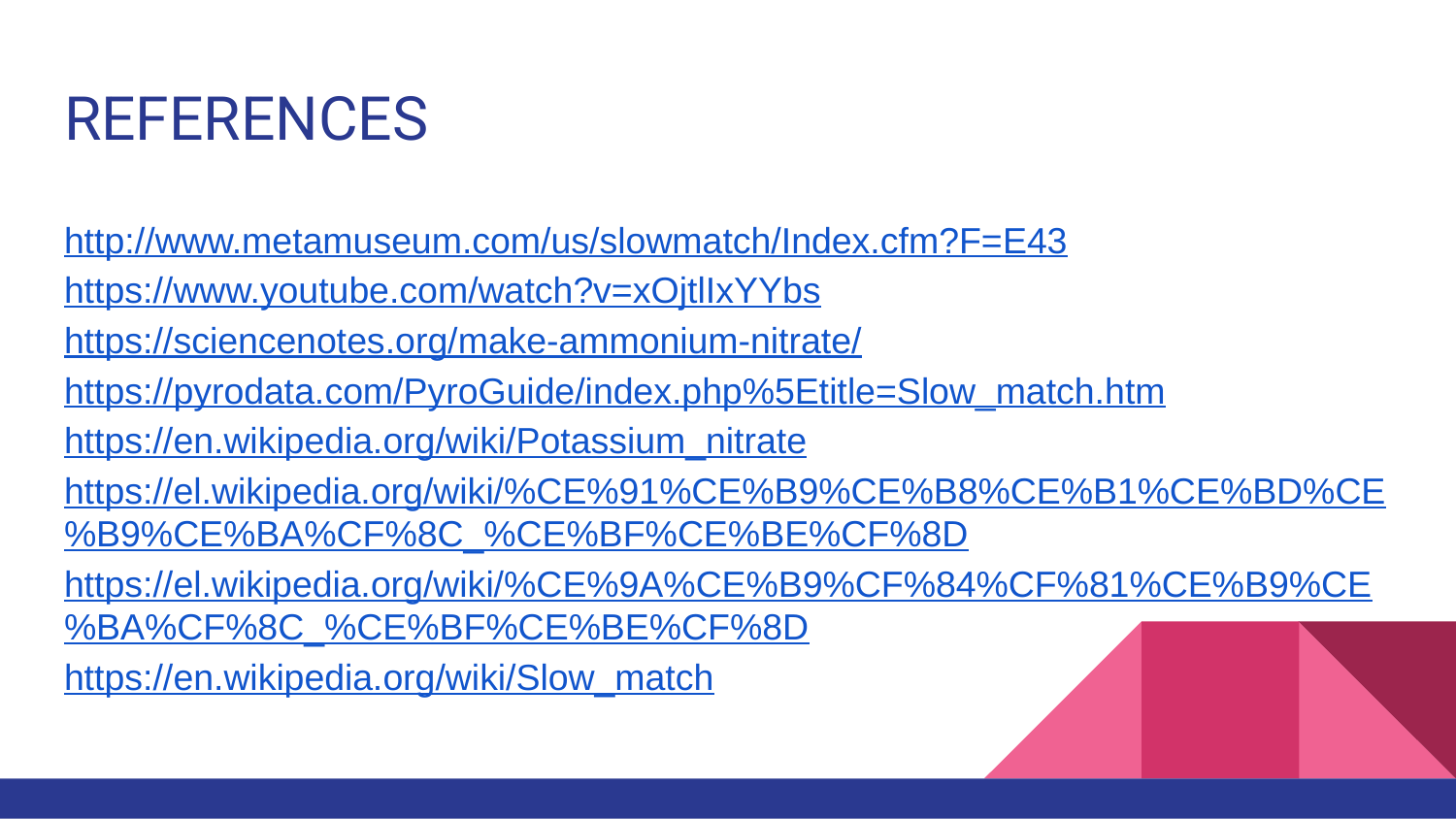

# REFERENCES
http://www.metamuseum.com/us/slowmatch/Index.cfm?F=E43
https://www.youtube.com/watch?v=xOjtlIxYYbs
https://sciencenotes.org/make-ammonium-nitrate/
https://pyrodata.com/PyroGuide/index.php%5Etitle=Slow_match.htm
https://en.wikipedia.org/wiki/Potassium_nitrate
https://el.wikipedia.org/wiki/%CE%91%CE%B9%CE%B8%CE%B1%CE%BD%CE%B9%CE%BA%CF%8C_%CE%BF%CE%BE%CF%8D
https://el.wikipedia.org/wiki/%CE%9A%CE%B9%CF%84%CF%81%CE%B9%CE%BA%CF%8C_%CE%BF%CE%BE%CF%8D
https://en.wikipedia.org/wiki/Slow_match